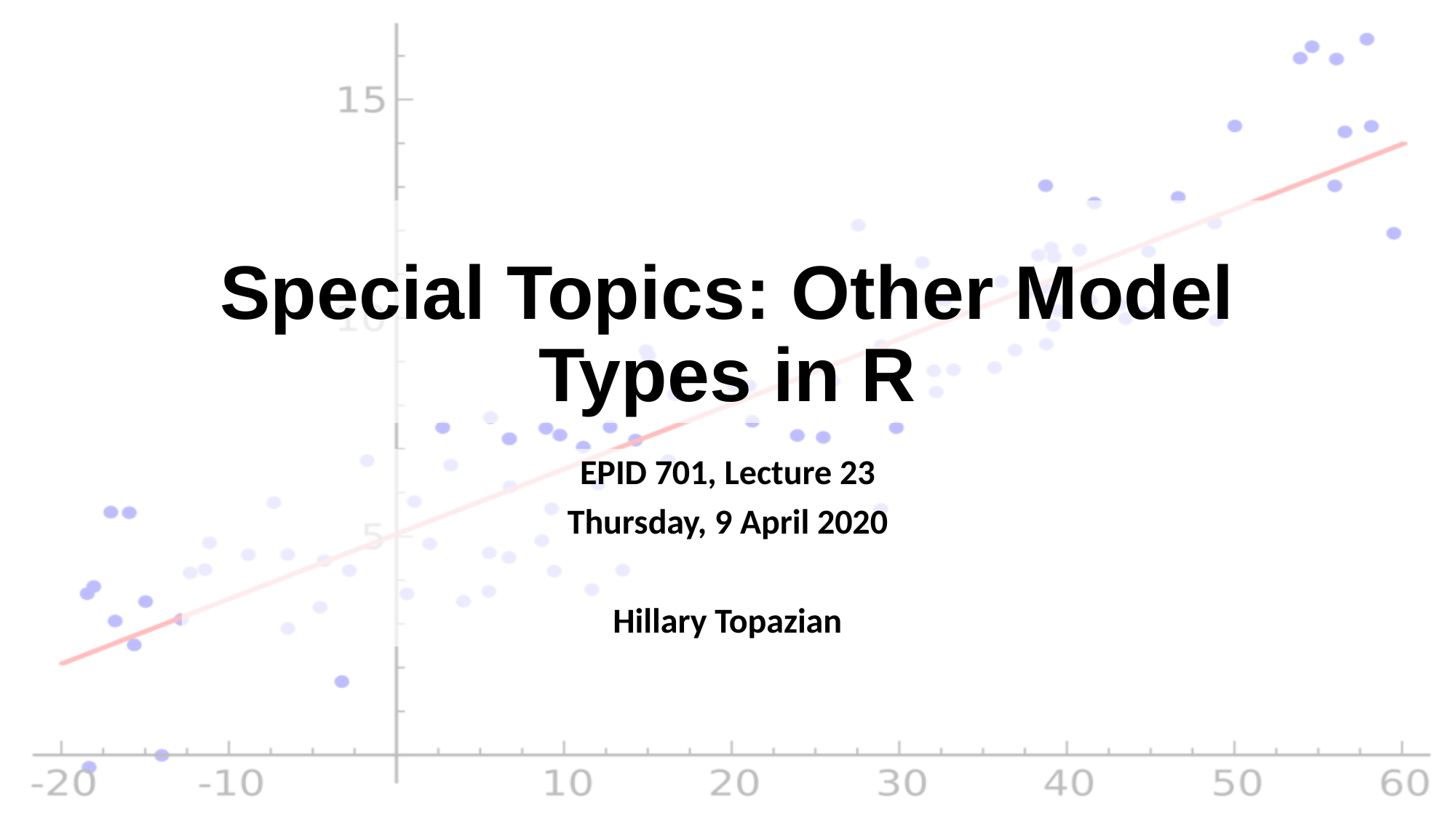

Special Topics: Other Model Types in R
EPID 701, Lecture 23
Thursday, 9 April 2020

Hillary Topazian